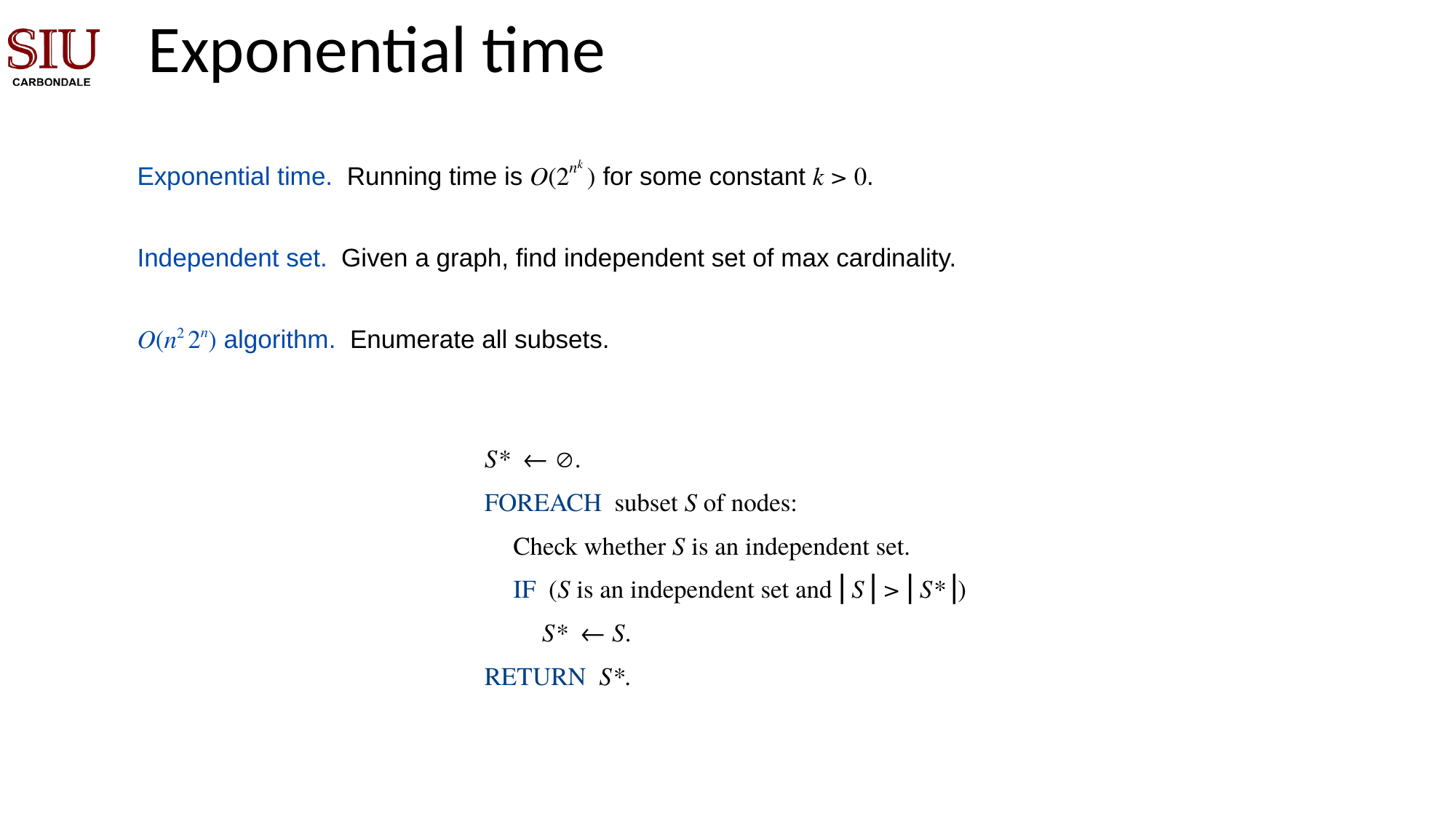

# Exponential time
Exponential time.  Running time is O(2nk) for some constant k > 0.
Independent set.  Given a graph, find independent set of max cardinality.
O(n2 2n) algorithm.  Enumerate all subsets.
S*  ← ∅.
Foreach  subset S of nodes:
Check whether S is an independent set.
If  (S is an independent set and ⎢S⎟ > ⎢S*⎟)
S*  ← S.
Return  S*.